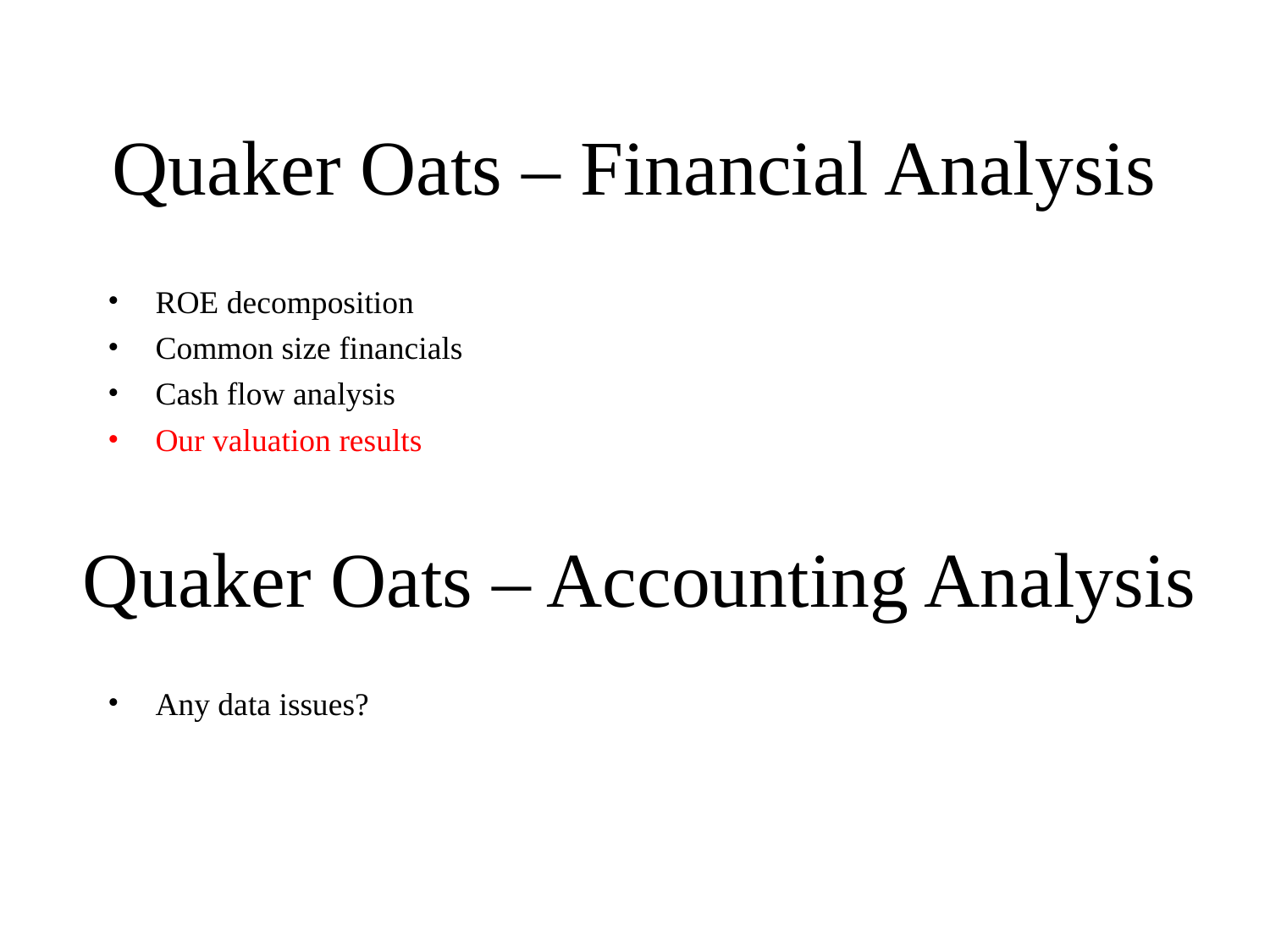

# Quaker Oats – Financial Analysis
ROE decomposition
Common size financials
Cash flow analysis
Our valuation results
Quaker Oats – Accounting Analysis
Any data issues?